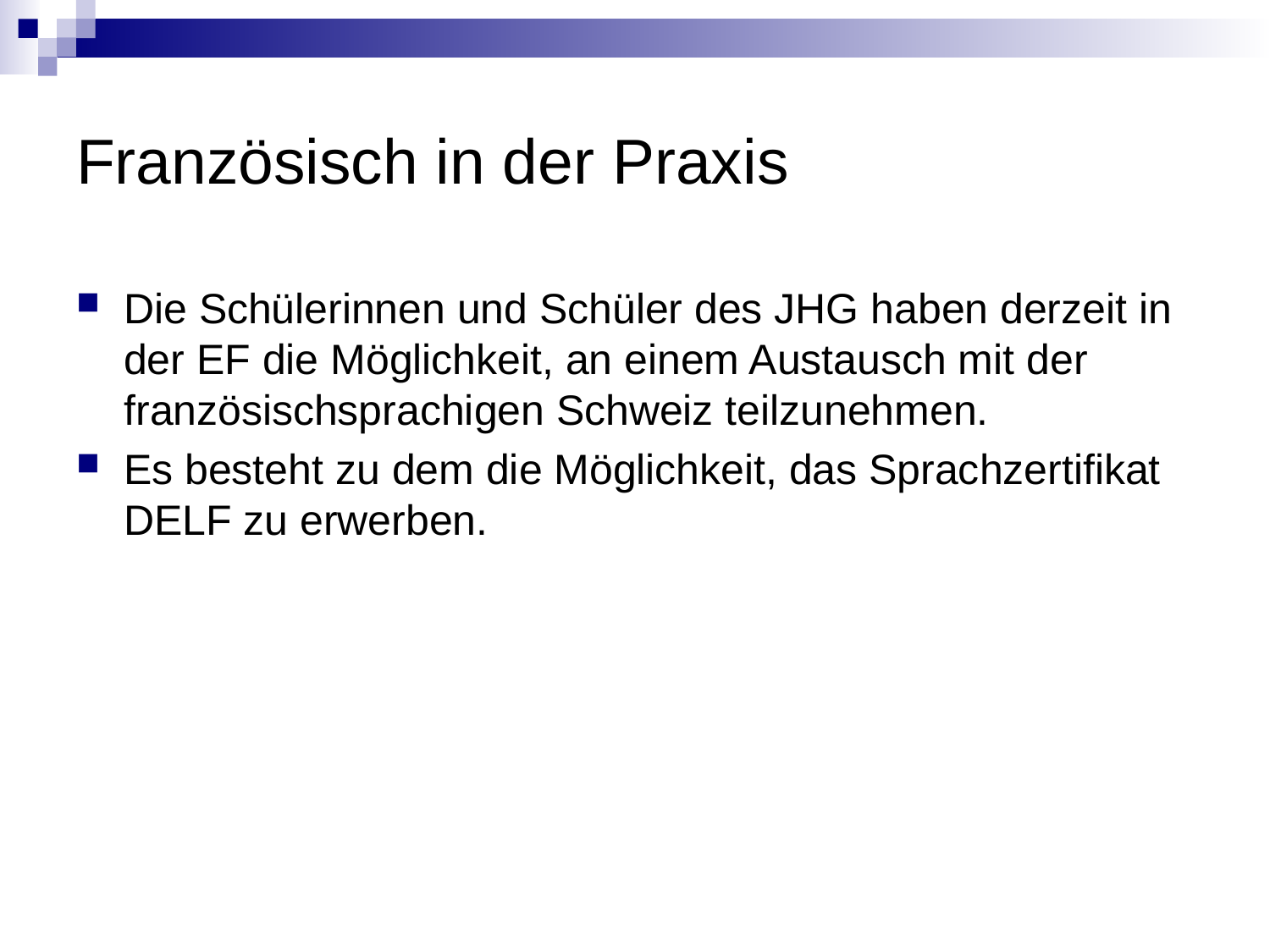

# Französisch in der Praxis
Die Schülerinnen und Schüler des JHG haben derzeit in der EF die Möglichkeit, an einem Austausch mit der französischsprachigen Schweiz teilzunehmen.
Es besteht zu dem die Möglichkeit, das Sprachzertifikat DELF zu erwerben.